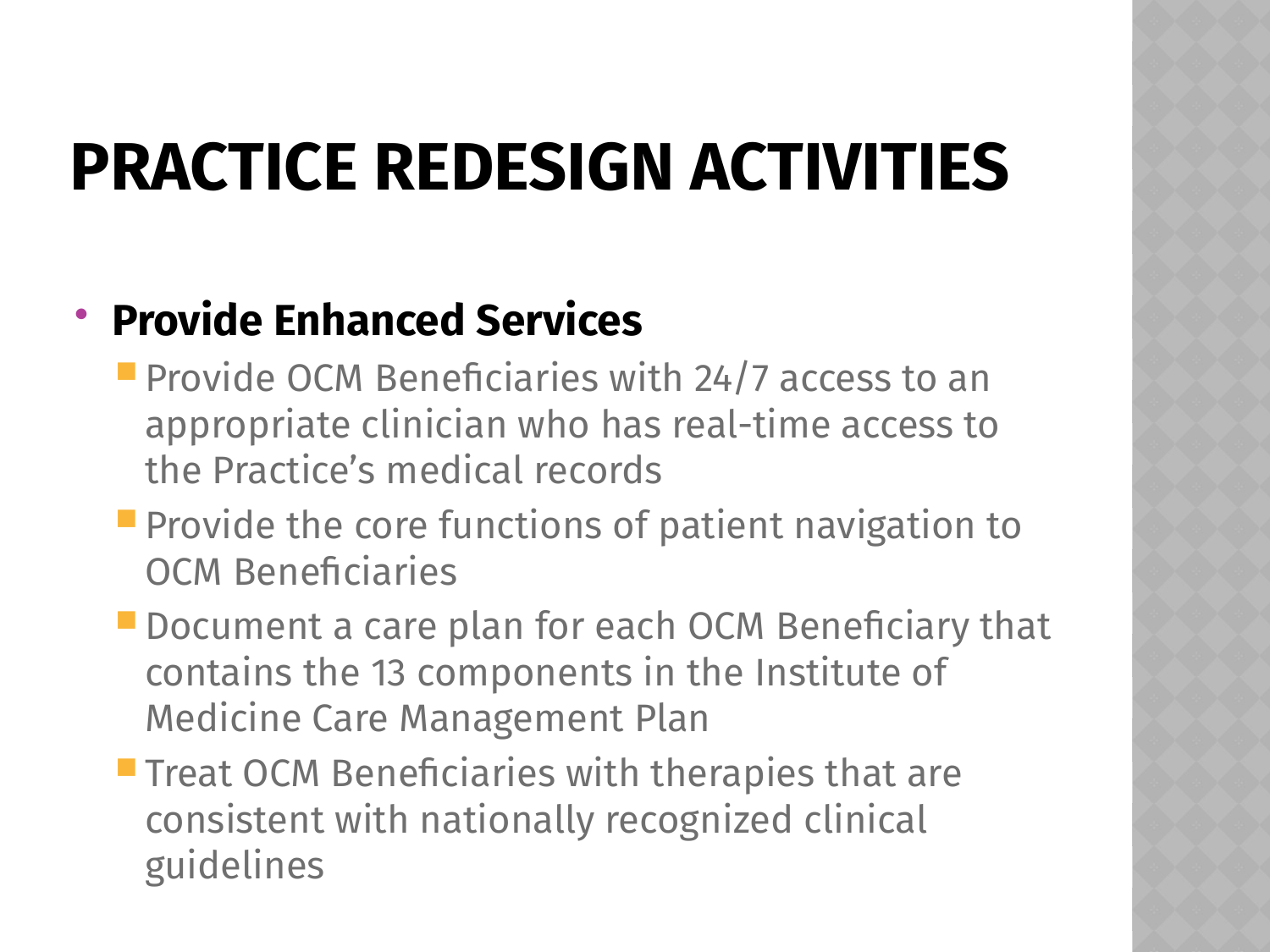

# Practice redesign activities

Provide Enhanced Services
Provide OCM Beneficiaries with 24/7 access to an appropriate clinician who has real-time access to the Practice’s medical records
Provide the core functions of patient navigation to OCM Beneficiaries
Document a care plan for each OCM Beneficiary that contains the 13 components in the Institute of Medicine Care Management Plan
Treat OCM Beneficiaries with therapies that are consistent with nationally recognized clinical guidelines